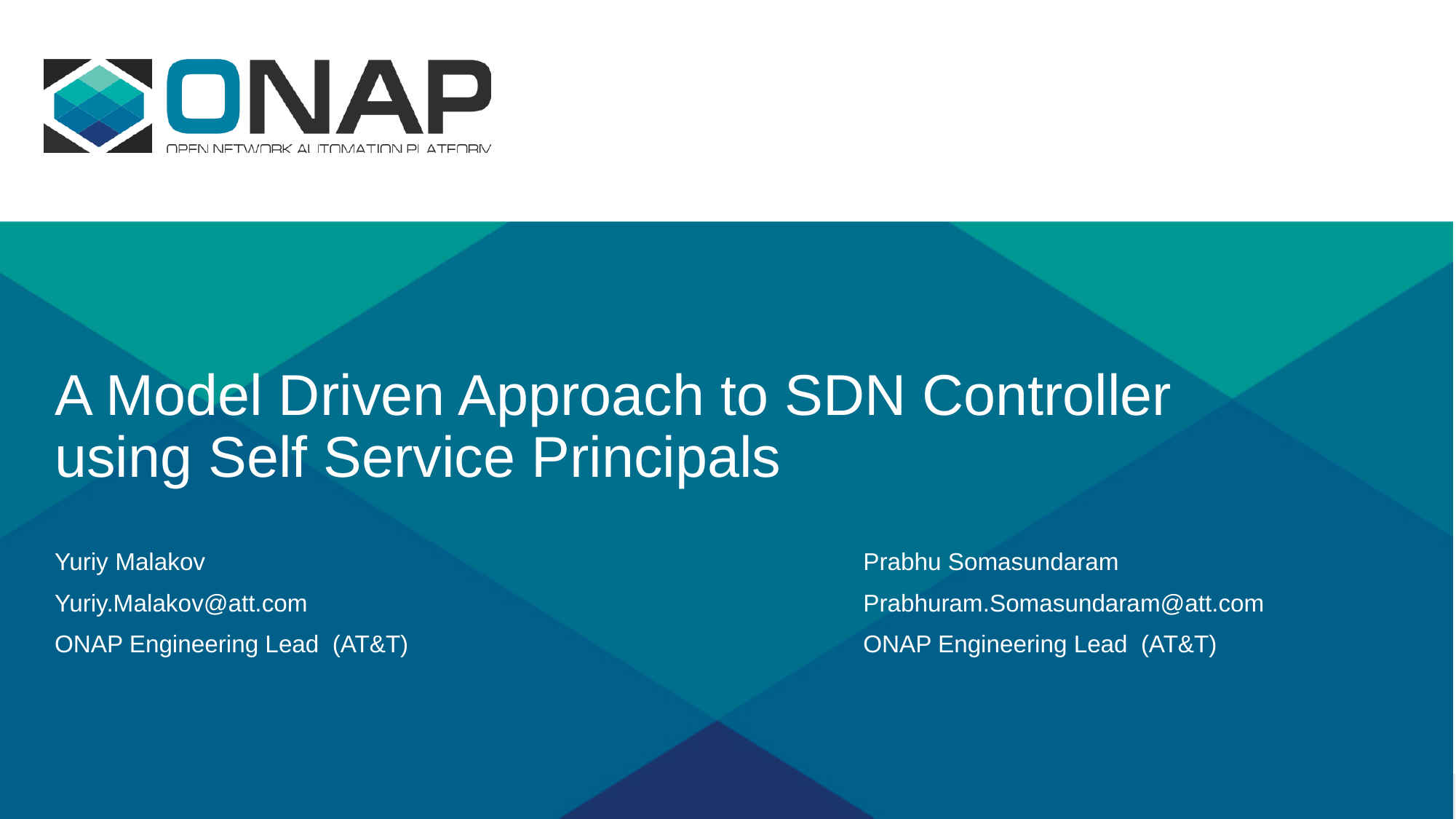

# A Model Driven Approach to SDN Controller using Self Service Principals
Prabhu Somasundaram
Prabhuram.Somasundaram@att.com
ONAP Engineering Lead  (AT&T)
Yuriy Malakov
Yuriy.Malakov@att.com
ONAP Engineering Lead  (AT&T)